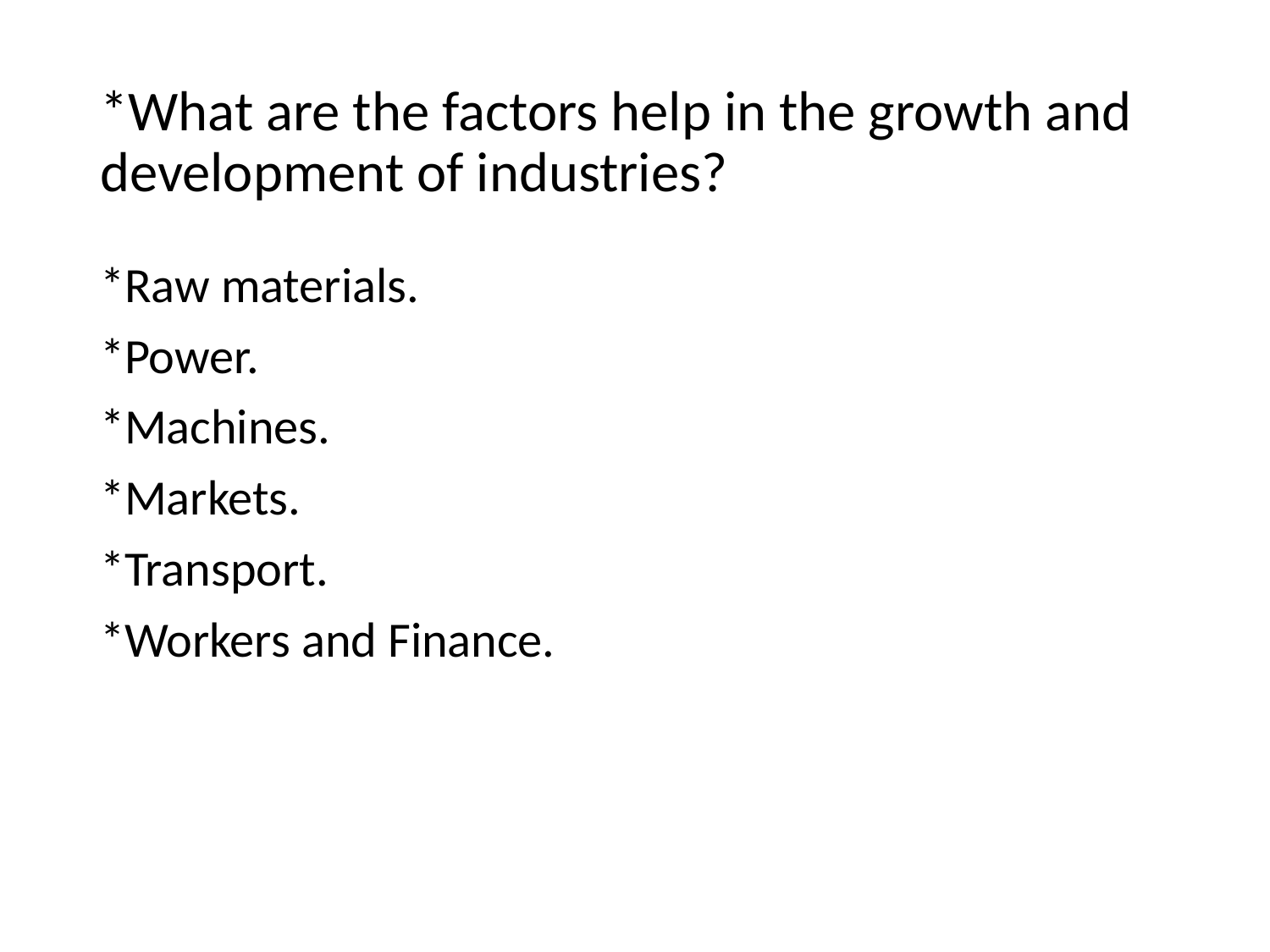

# *What are the factors help in the growth and development of industries?
*Raw materials.
*Power.
*Machines.
*Markets.
*Transport.
*Workers and Finance.